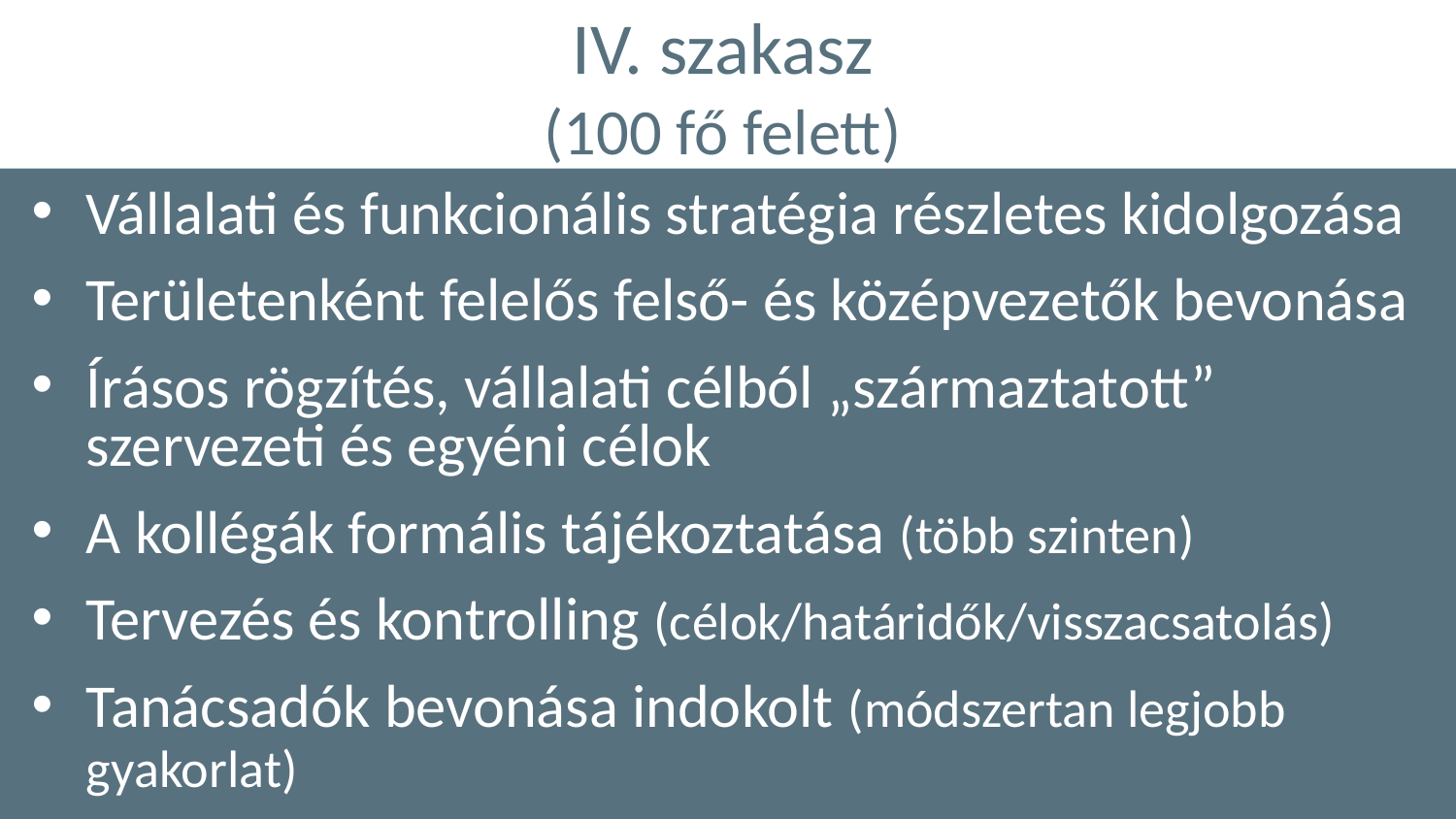

# IV. szakasz (100 fő felett)
Vállalati és funkcionális stratégia részletes kidolgozása
Területenként felelős felső- és középvezetők bevonása
Írásos rögzítés, vállalati célból „származtatott” szervezeti és egyéni célok
A kollégák formális tájékoztatása (több szinten)
Tervezés és kontrolling (célok/határidők/visszacsatolás)
Tanácsadók bevonása indokolt (módszertan legjobb gyakorlat)